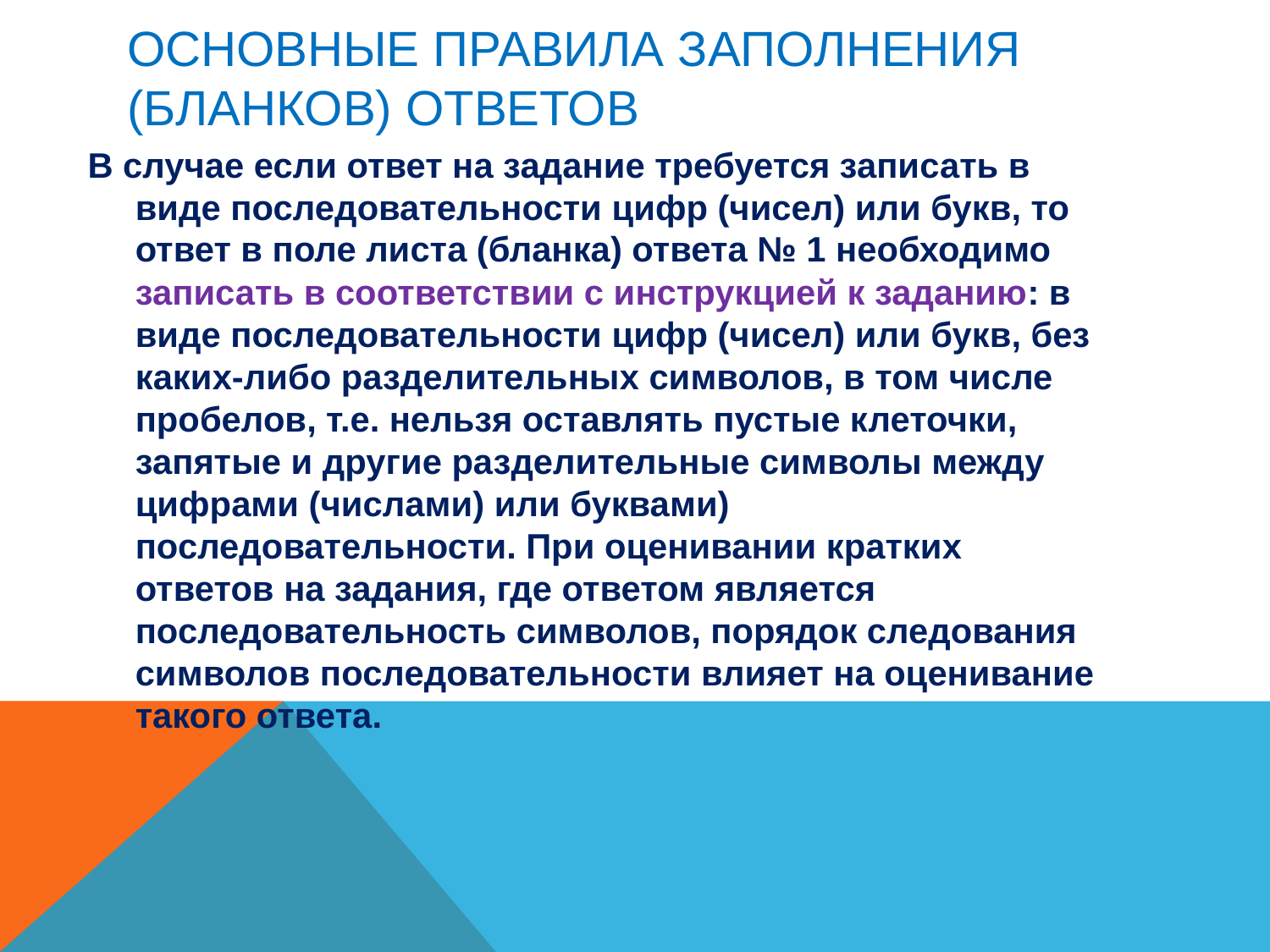

# Основные правила заполнения (бланков) ответов
В случае если ответ на задание требуется записать в виде последовательности цифр (чисел) или букв, то ответ в поле листа (бланка) ответа № 1 необходимо записать в соответствии с инструкцией к заданию: в виде последовательности цифр (чисел) или букв, без каких-либо разделительных символов, в том числе пробелов, т.е. нельзя оставлять пустые клеточки, запятые и другие разделительные символы между цифрами (числами) или буквами) последовательности. При оценивании кратких ответов на задания, где ответом является последовательность символов, порядок следования символов последовательности влияет на оценивание такого ответа.